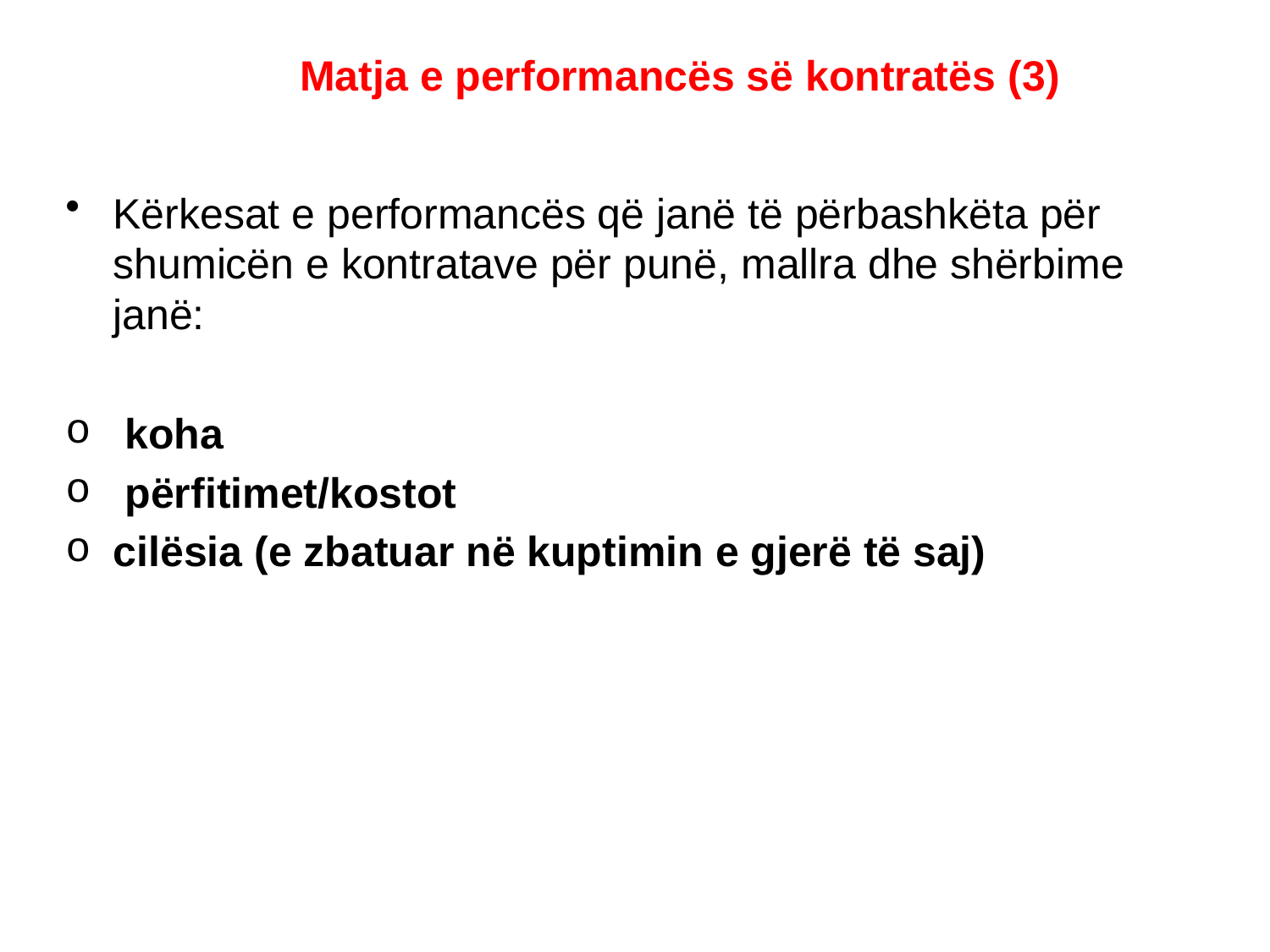

# Matja e performancës së kontratës (3)
Kërkesat e performancës që janë të përbashkëta për shumicën e kontratave për punë, mallra dhe shërbime janë:

 koha
 përfitimet/kostot
cilësia (e zbatuar në kuptimin e gjerë të saj)